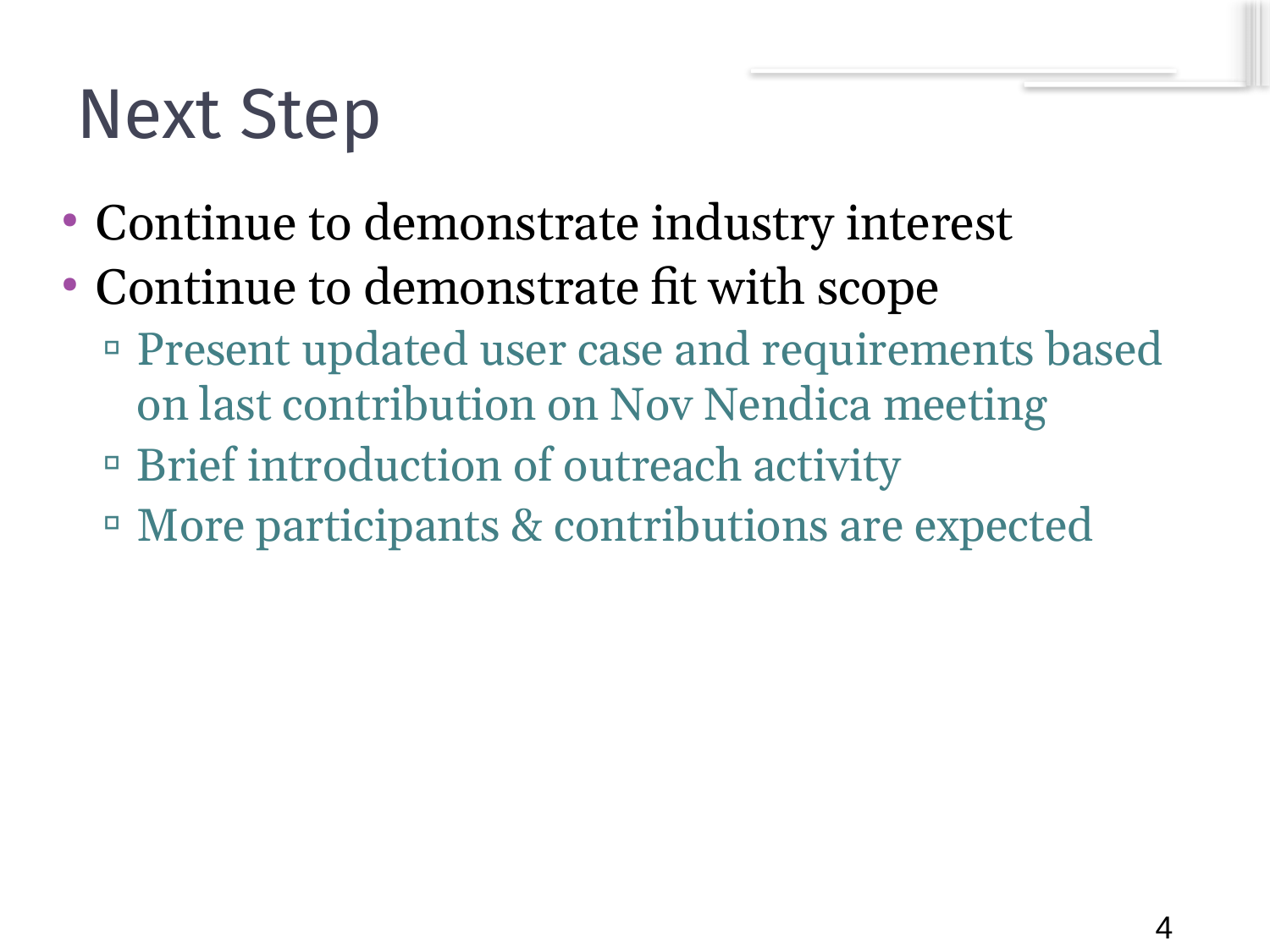

4
# Next Step
Continue to demonstrate industry interest
Continue to demonstrate fit with scope
Present updated user case and requirements based on last contribution on Nov Nendica meeting
Brief introduction of outreach activity
More participants & contributions are expected